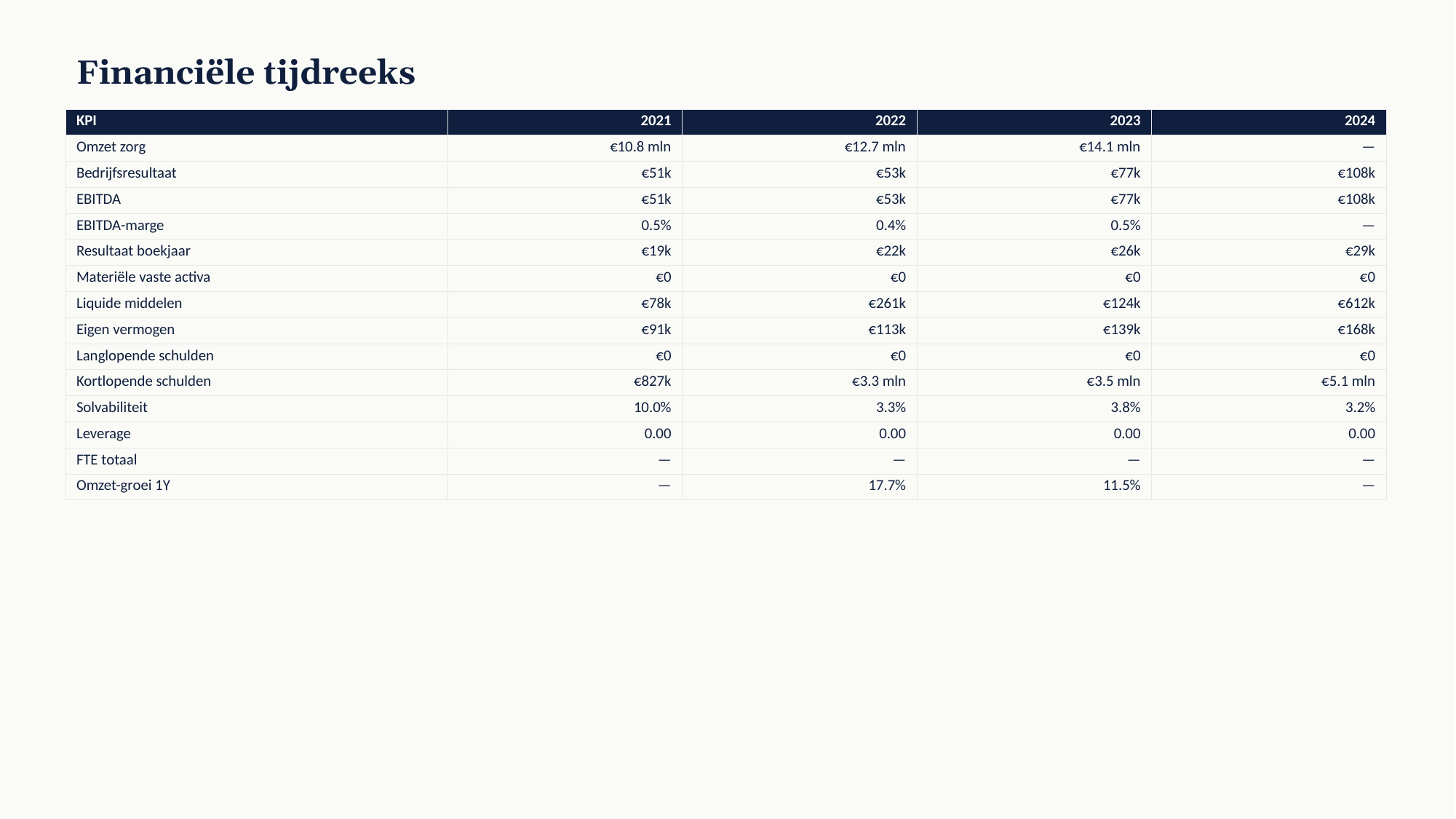

Financiële tijdreeks
| KPI | 2021 | 2022 | 2023 | 2024 |
| --- | --- | --- | --- | --- |
| Omzet zorg | €10.8 mln | €12.7 mln | €14.1 mln | — |
| Bedrijfsresultaat | €51k | €53k | €77k | €108k |
| EBITDA | €51k | €53k | €77k | €108k |
| EBITDA-marge | 0.5% | 0.4% | 0.5% | — |
| Resultaat boekjaar | €19k | €22k | €26k | €29k |
| Materiële vaste activa | €0 | €0 | €0 | €0 |
| Liquide middelen | €78k | €261k | €124k | €612k |
| Eigen vermogen | €91k | €113k | €139k | €168k |
| Langlopende schulden | €0 | €0 | €0 | €0 |
| Kortlopende schulden | €827k | €3.3 mln | €3.5 mln | €5.1 mln |
| Solvabiliteit | 10.0% | 3.3% | 3.8% | 3.2% |
| Leverage | 0.00 | 0.00 | 0.00 | 0.00 |
| FTE totaal | — | — | — | — |
| Omzet-groei 1Y | — | 17.7% | 11.5% | — |